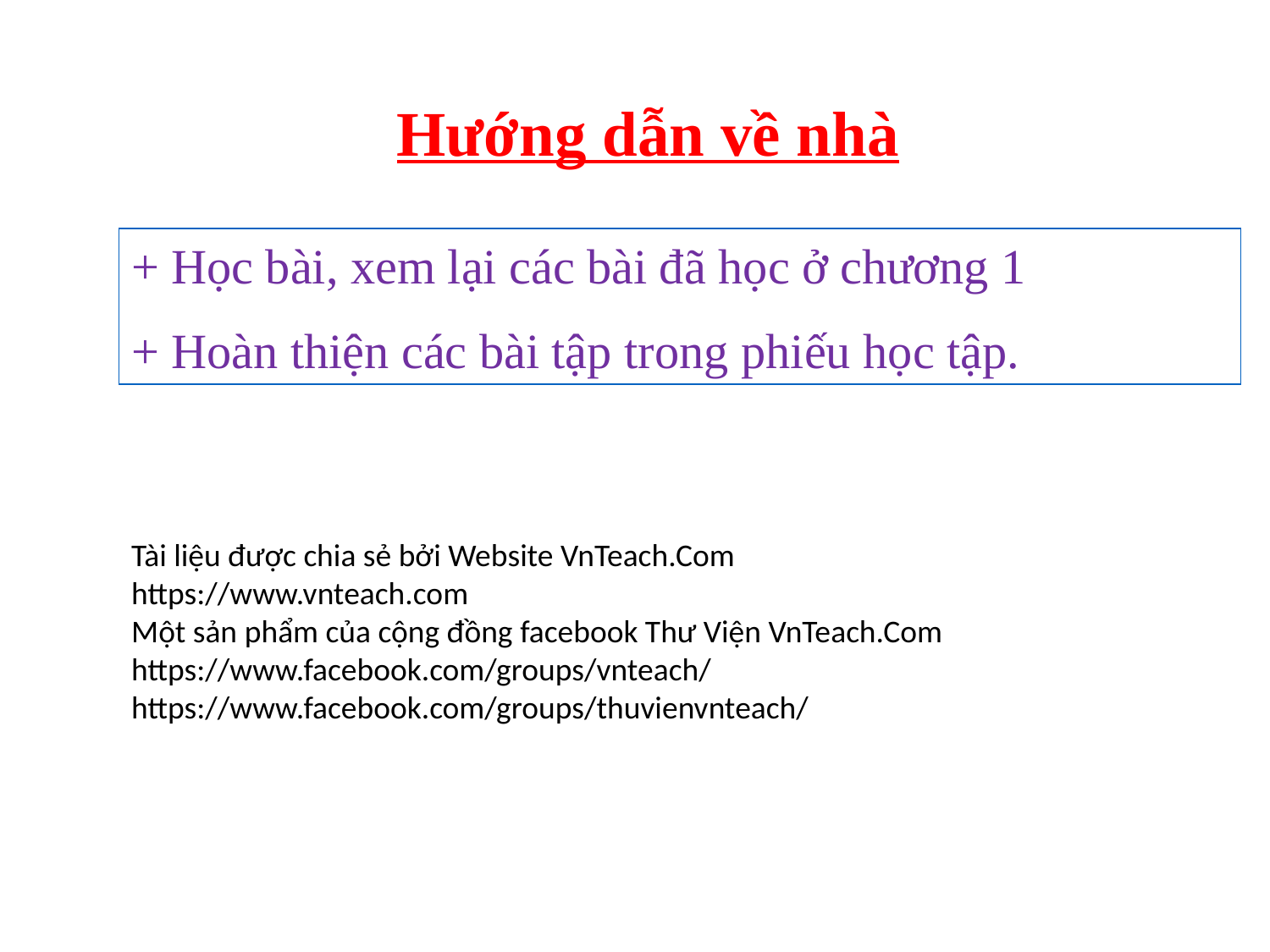

Hướng dẫn về nhà
+ Học bài, xem lại các bài đã học ở chương 1
+ Hoàn thiện các bài tập trong phiếu học tập.
Tài liệu được chia sẻ bởi Website VnTeach.Com
https://www.vnteach.com
Một sản phẩm của cộng đồng facebook Thư Viện VnTeach.Com
https://www.facebook.com/groups/vnteach/
https://www.facebook.com/groups/thuvienvnteach/